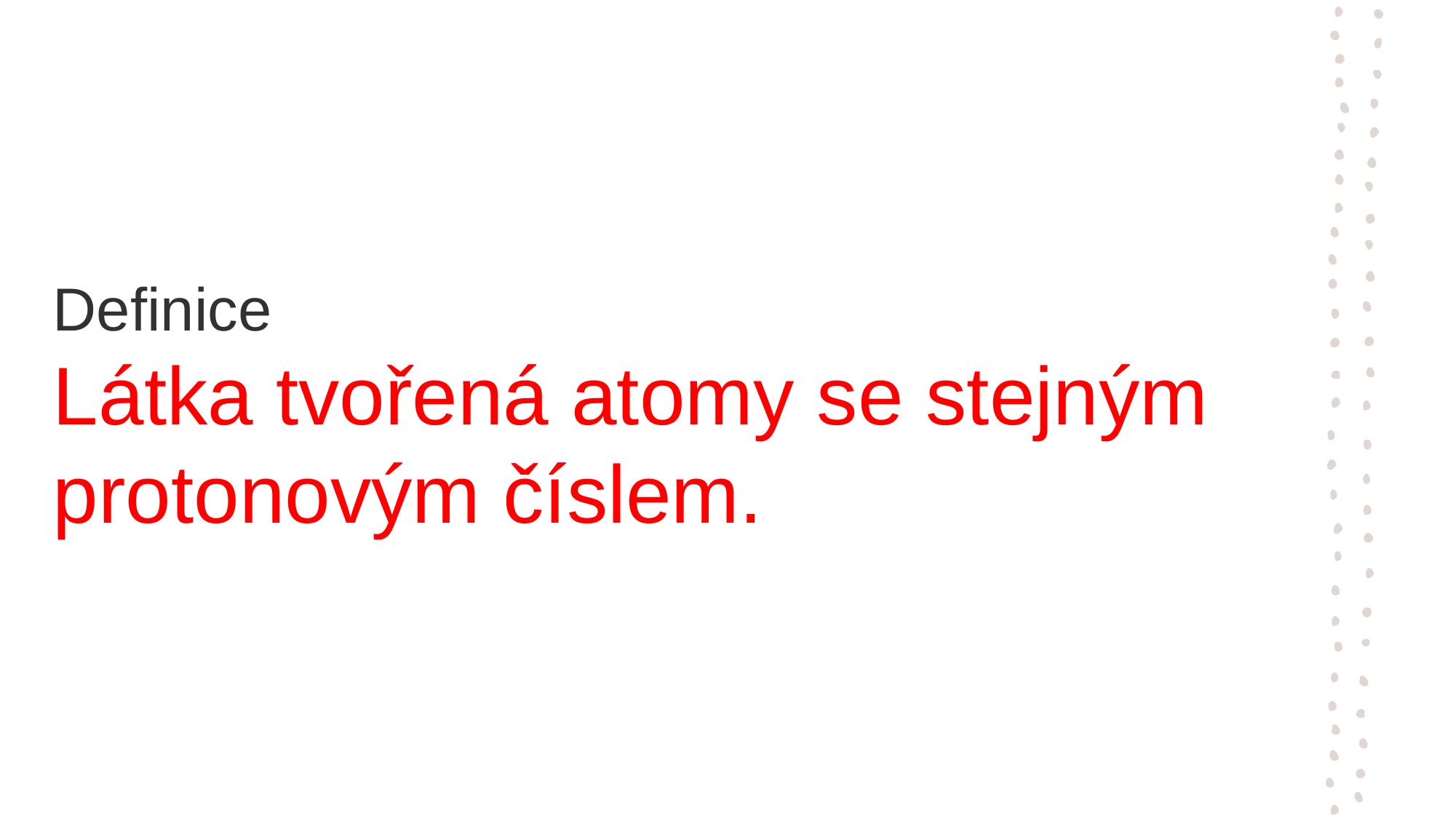

# Definice Látka tvořená atomy se stejným protonovým číslem.